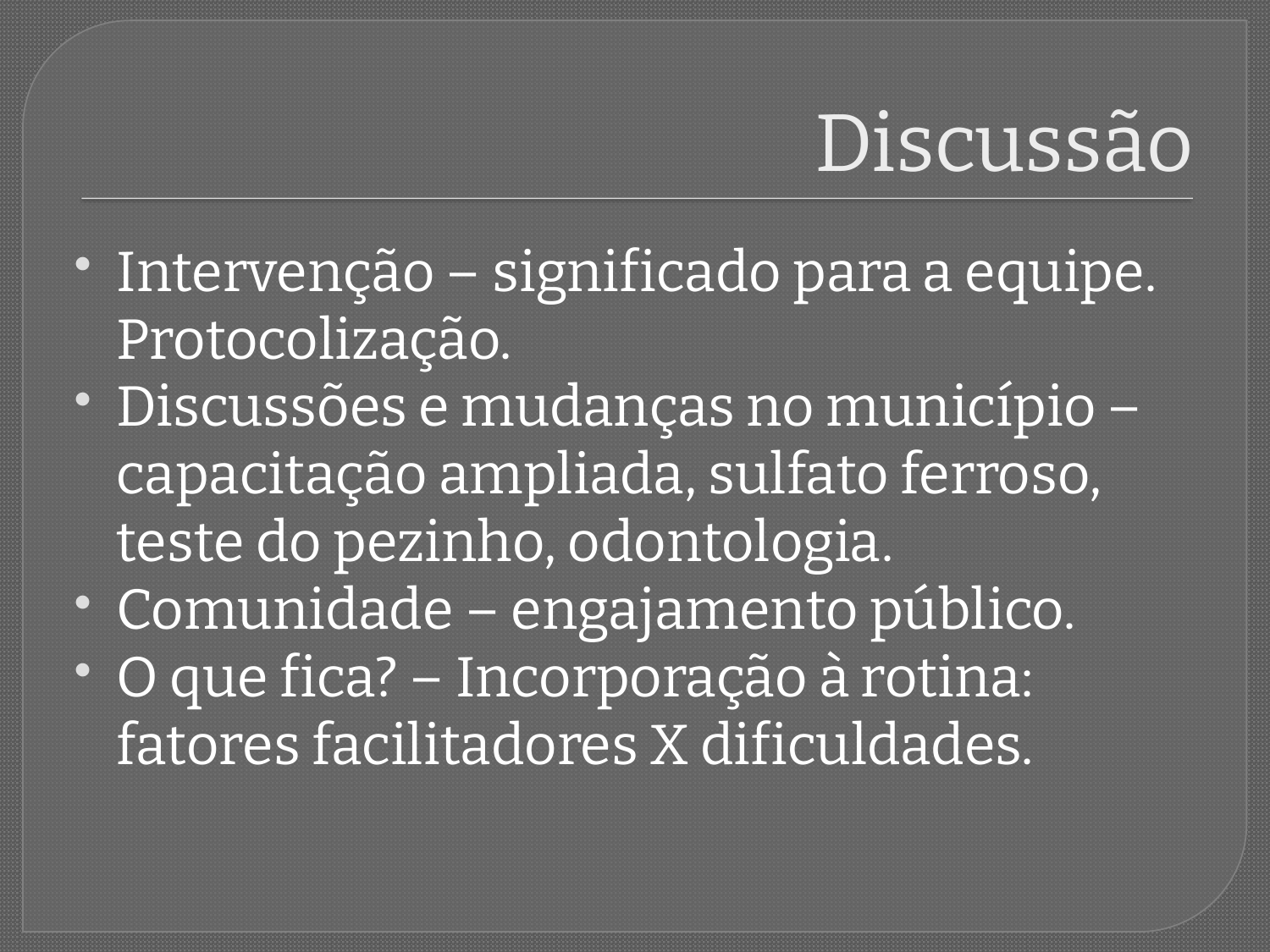

# Discussão
Intervenção – significado para a equipe. Protocolização.
Discussões e mudanças no município – capacitação ampliada, sulfato ferroso, teste do pezinho, odontologia.
Comunidade – engajamento público.
O que fica? – Incorporação à rotina: fatores facilitadores X dificuldades.